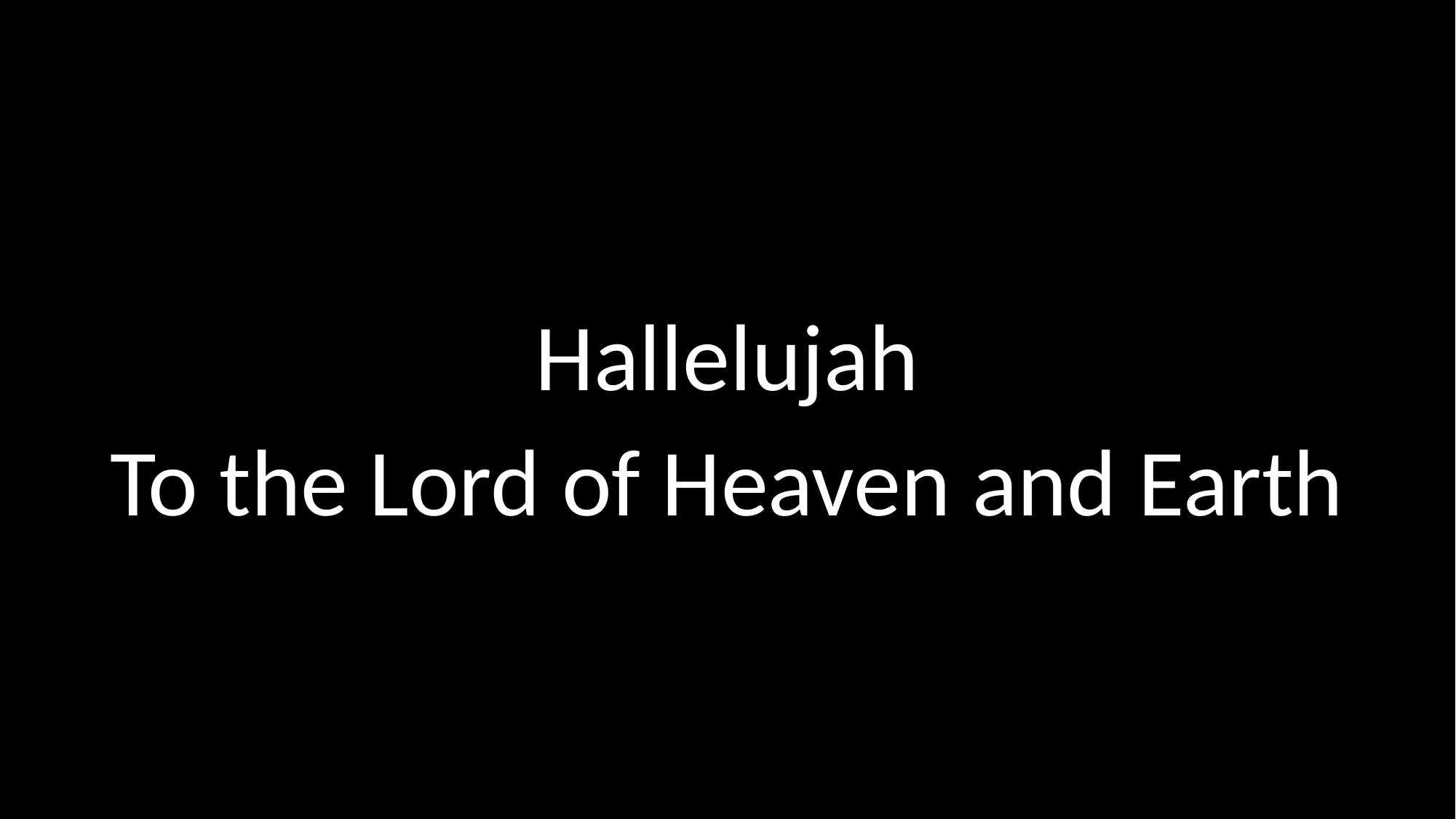

Hallelujah
To the Lord of Heaven and Earth